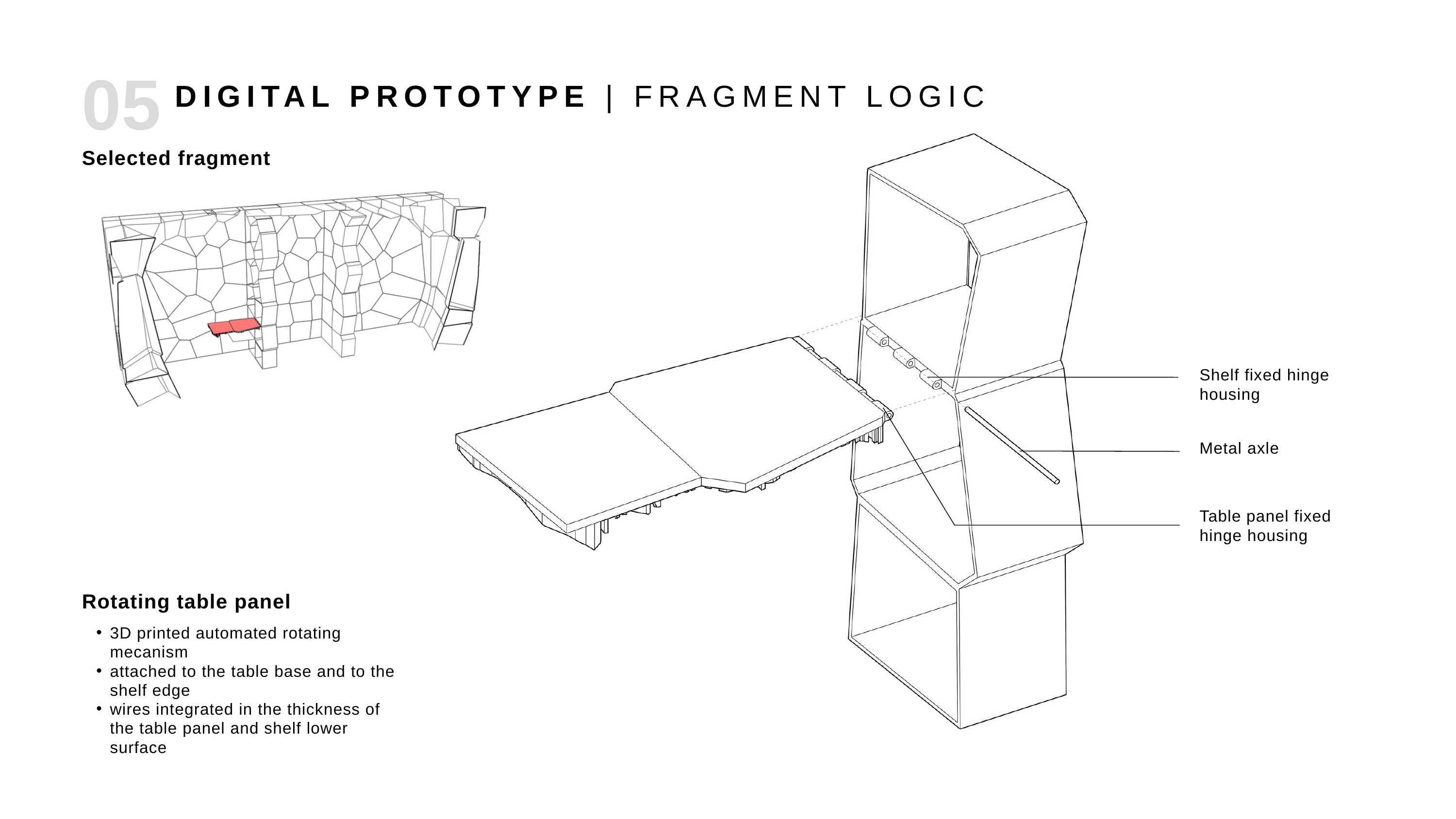

05
DIGITAL PROTOTYPE | FRAGMENT LOGIC

Selected fragment

Shelf fixed hinge housing

Metal axle

Table panel fixed hinge housing

Rotating table panel
3D printed automated rotating mecanism
attached to the table base and to the shelf edge
wires integrated in the thickness of the table panel and shelf lower surface